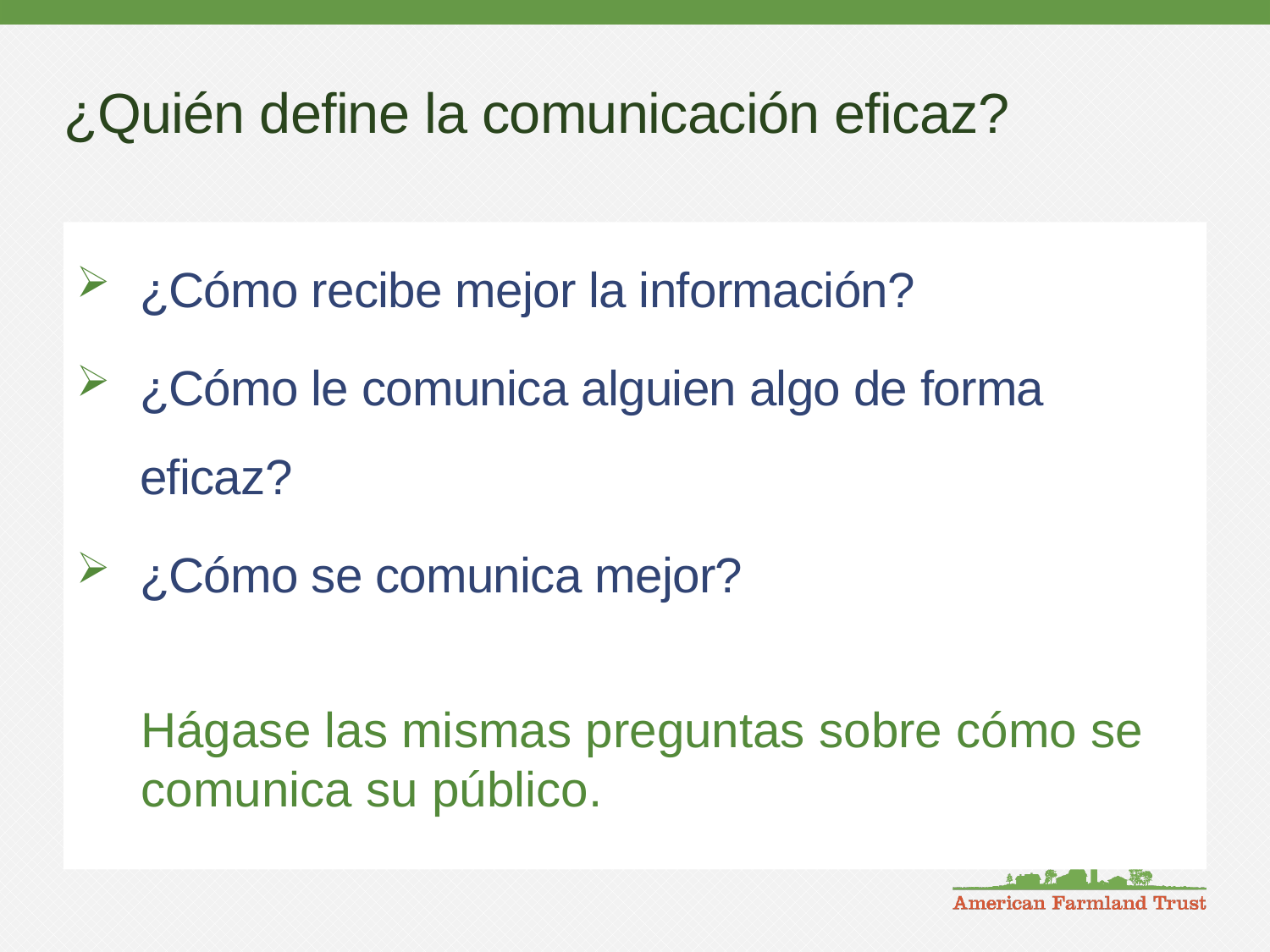

# ¿Quién define la comunicación eficaz?
¿Cómo recibe mejor la información?
¿Cómo le comunica alguien algo de forma eficaz?
¿Cómo se comunica mejor?
Hágase las mismas preguntas sobre cómo se comunica su público.